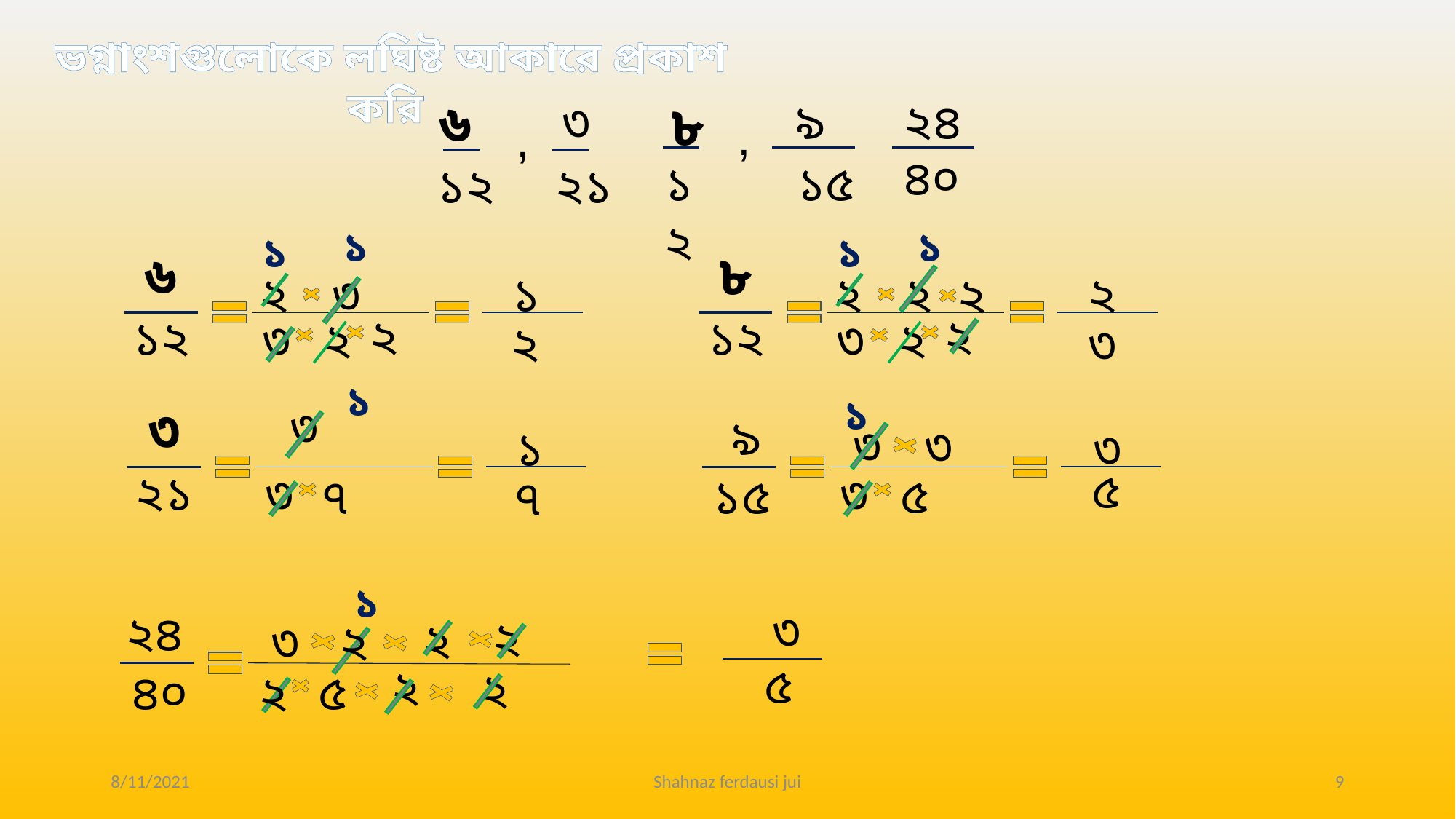

ভগ্নাংশগুলোকে লঘিষ্ট আকারে প্রকাশ করি
৬
৮
৯
২৪
৩
,
,
৪০
১৫
১২
১২
২১
১
১
১
১
৬
৮
২
৩
১
২
২
২
২

২
২
১২
১২
৩
৩
২
২
২
৩

১
১
৩
৩
৯
৩
৩
১
৩

৫
২১
৩
৩
৫
৭
১৫
৭

১
৩
২৪
২
২
৩
২

৫
২
২
৫
৪০
২

8/11/2021
Shahnaz ferdausi jui
9